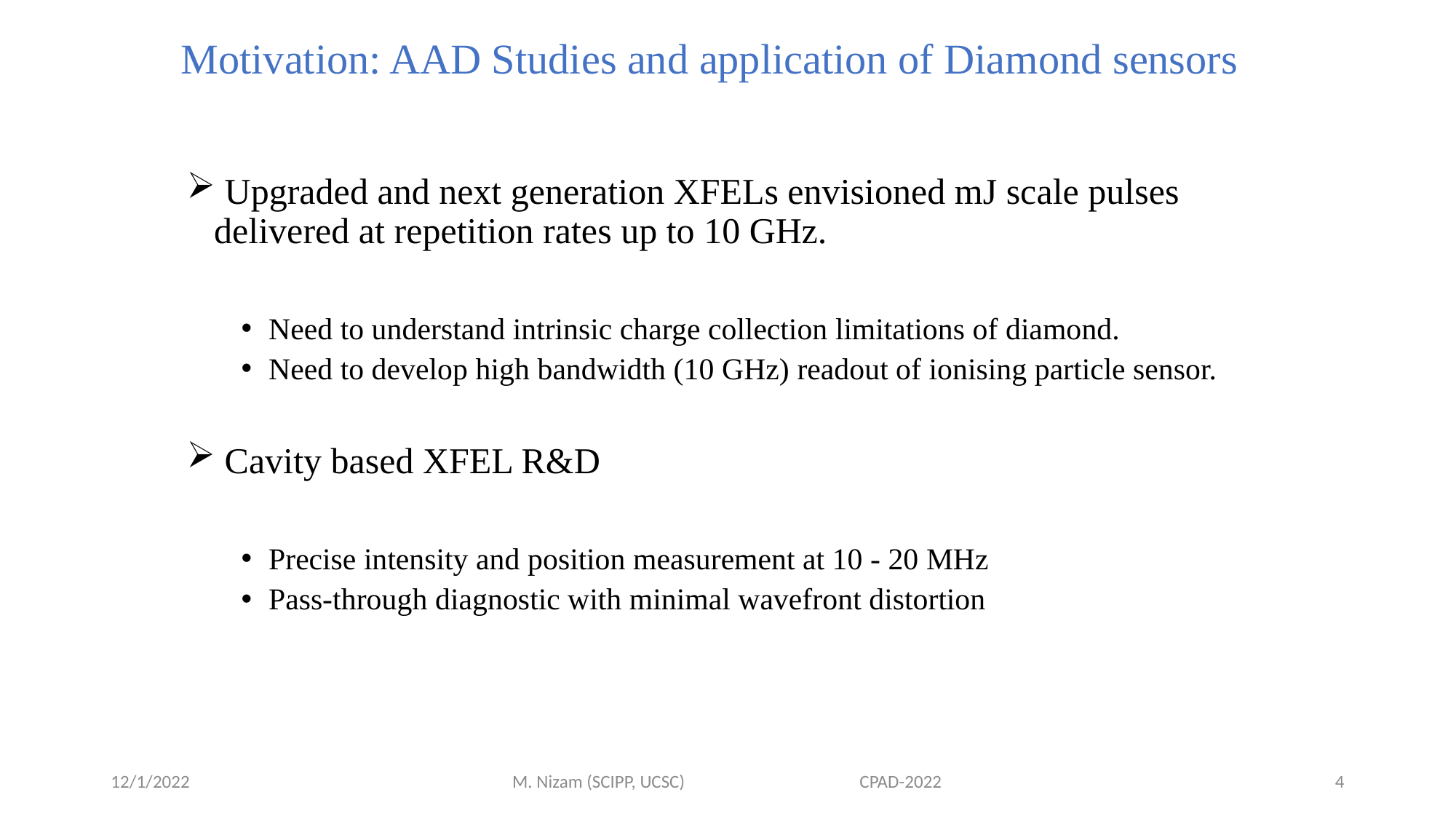

# Motivation: AAD Studies and application of Diamond sensors
 Upgraded and next generation XFELs envisioned mJ scale pulses delivered at repetition rates up to 10 GHz.

Need to understand intrinsic charge collection limitations of diamond.
Need to develop high bandwidth (10 GHz) readout of ionising particle sensor.

 Cavity based XFEL R&D

Precise intensity and position measurement at 10 - 20 MHz
Pass-through diagnostic with minimal wavefront distortion

12/1/2022
M. Nizam (SCIPP, UCSC)                                          CPAD-2022
4